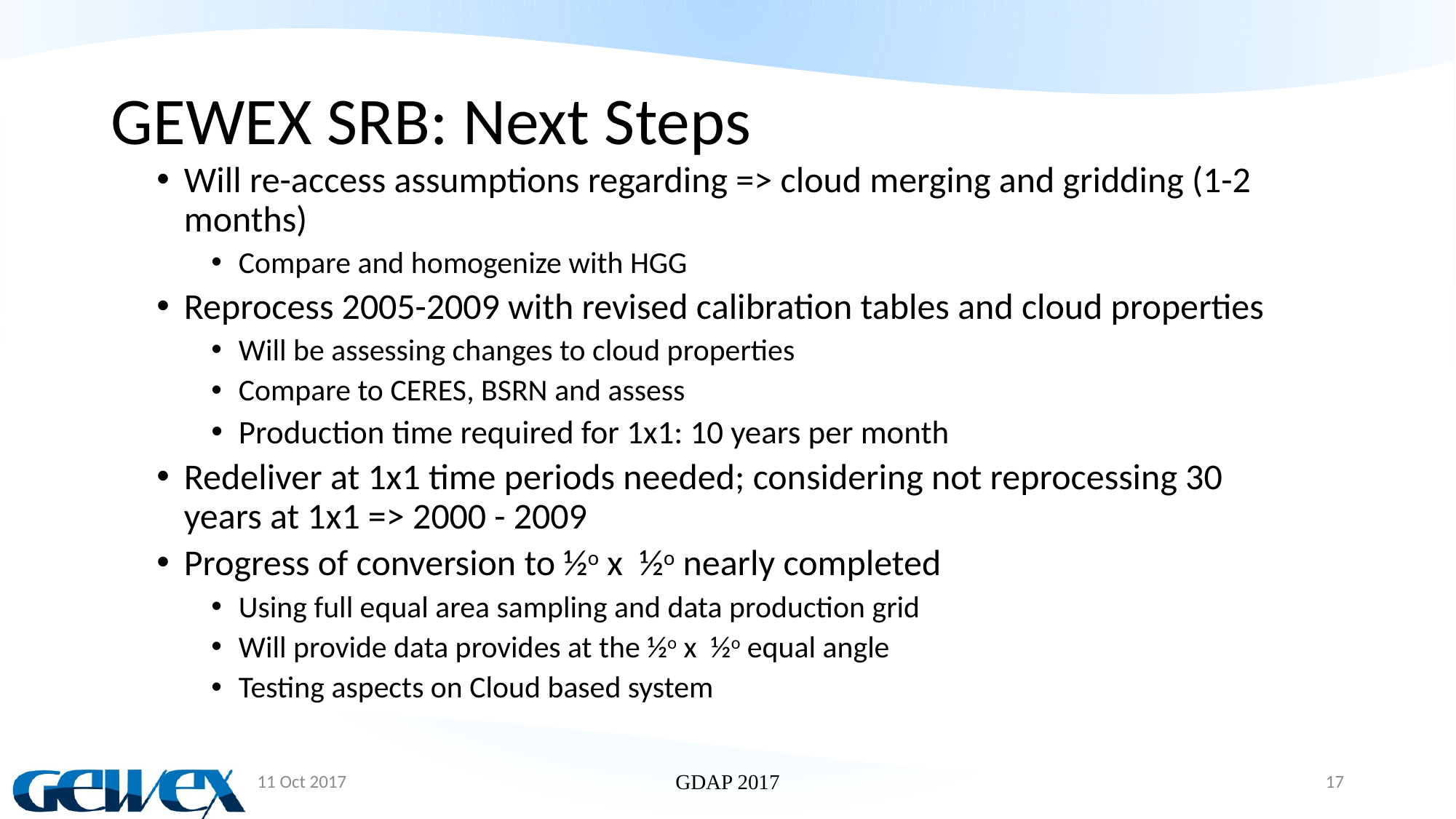

# GEWEX SRB: Next Steps
Will re-access assumptions regarding => cloud merging and gridding (1-2 months)
Compare and homogenize with HGG
Reprocess 2005-2009 with revised calibration tables and cloud properties
Will be assessing changes to cloud properties
Compare to CERES, BSRN and assess
Production time required for 1x1: 10 years per month
Redeliver at 1x1 time periods needed; considering not reprocessing 30 years at 1x1 => 2000 - 2009
Progress of conversion to ½o x  ½o nearly completed
Using full equal area sampling and data production grid
Will provide data provides at the ½o x  ½o equal angle
Testing aspects on Cloud based system
11 Oct 2017
GDAP 2017
17